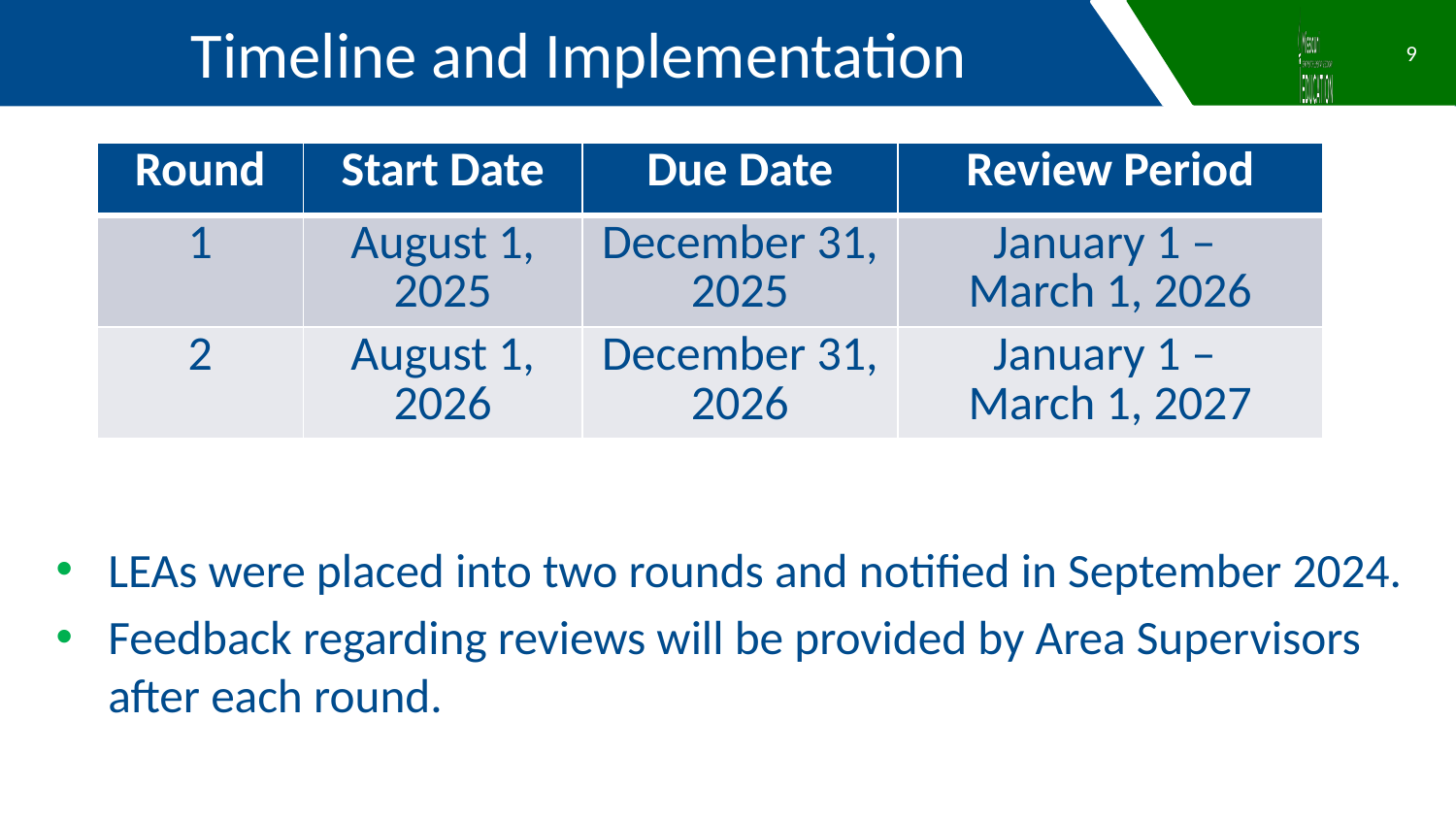

Timeline and Implementation
9

LEAs were placed into two rounds and notified in September 2024.
Feedback regarding reviews will be provided by Area Supervisors after each round.

| Round | Start Date | Due Date | Review Period |
| --- | --- | --- | --- |
| 1 | August 1, 2025 | December 31, 2025 | January 1 – March 1, 2026 |
| 2 | August 1, 2026 | December 31, 2026 | January 1 – March 1, 2027 |